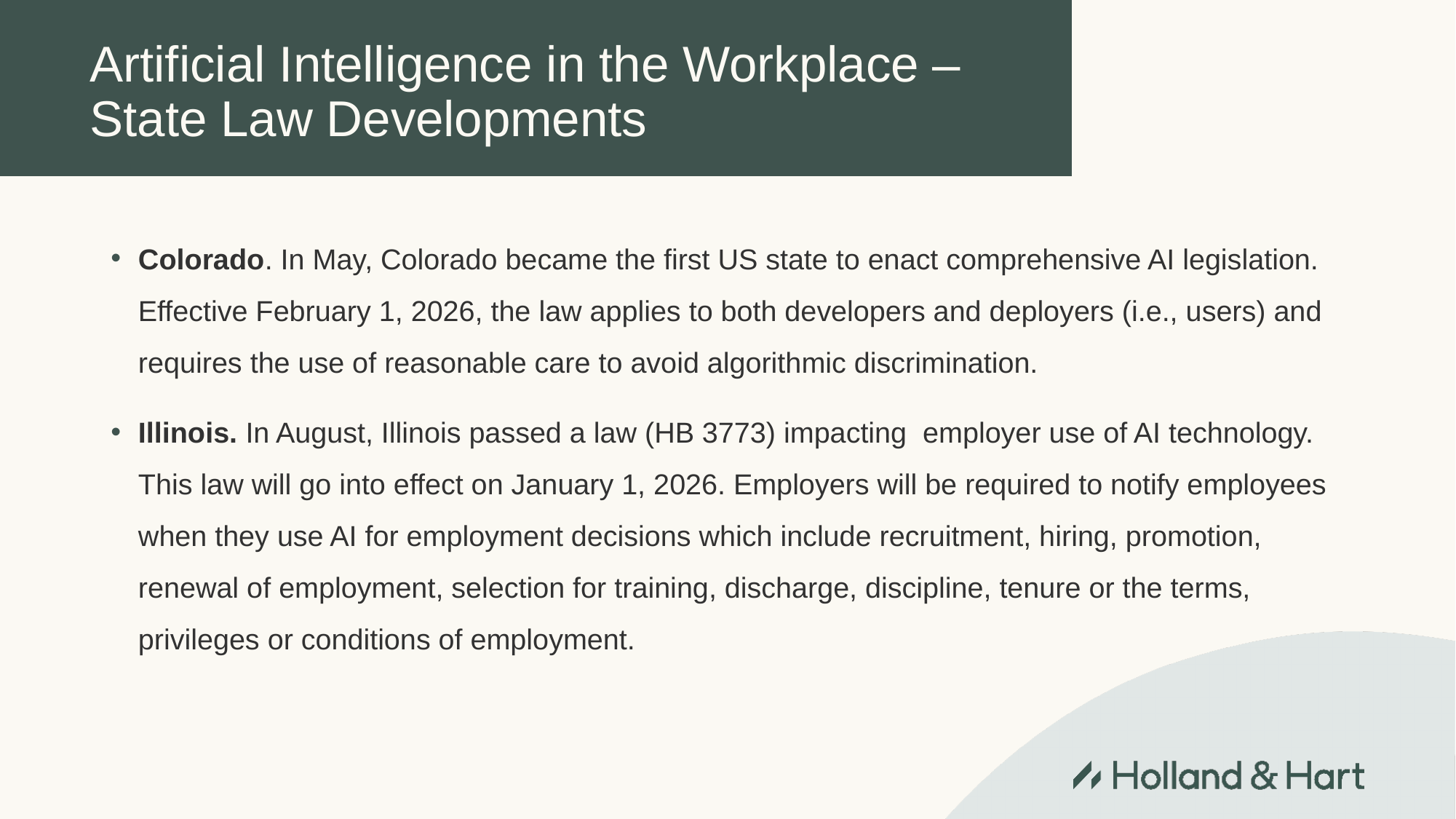

# Artificial Intelligence in the Workplace – State Law Developments
Colorado. In May, Colorado became the first US state to enact comprehensive AI legislation. Effective February 1, 2026, the law applies to both developers and deployers (i.e., users) and requires the use of reasonable care to avoid algorithmic discrimination.
Illinois. In August, Illinois passed a law (HB 3773) impacting  employer use of AI technology. This law will go into effect on January 1, 2026. Employers will be required to notify employees when they use AI for employment decisions which include recruitment, hiring, promotion, renewal of employment, selection for training, discharge, discipline, tenure or the terms, privileges or conditions of employment.